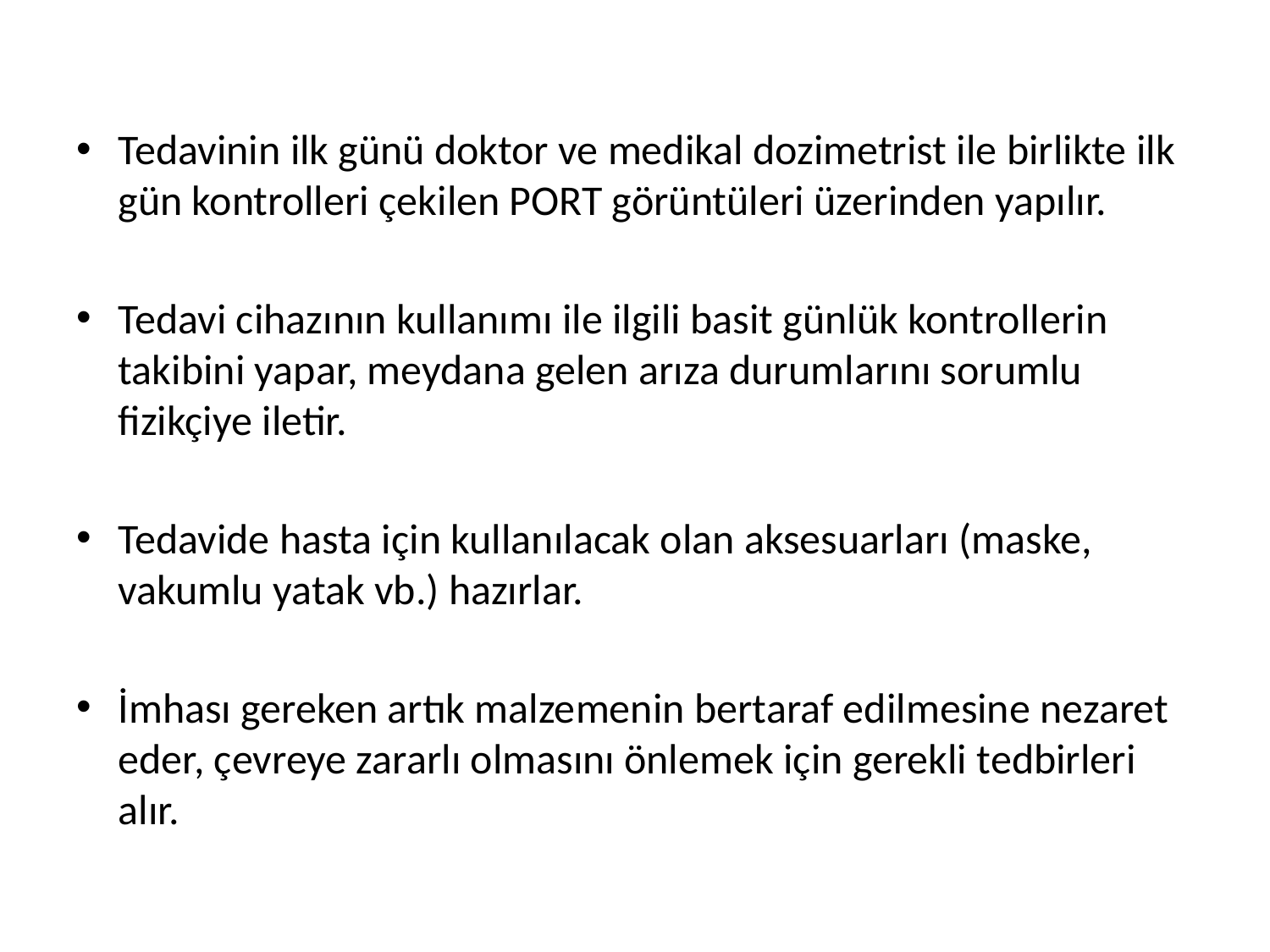

#
Tedavinin ilk günü doktor ve medikal dozimetrist ile birlikte ilk gün kontrolleri çekilen PORT görüntüleri üzerinden yapılır.

Tedavi cihazının kullanımı ile ilgili basit günlük kontrollerin takibini yapar, meydana gelen arıza durumlarını sorumlu fizikçiye iletir.

Tedavide hasta için kullanılacak olan aksesuarları (maske, vakumlu yatak vb.) hazırlar.

İmhası gereken artık malzemenin bertaraf edilmesine nezaret eder, çevreye zararlı olmasını önlemek için gerekli tedbirleri alır.